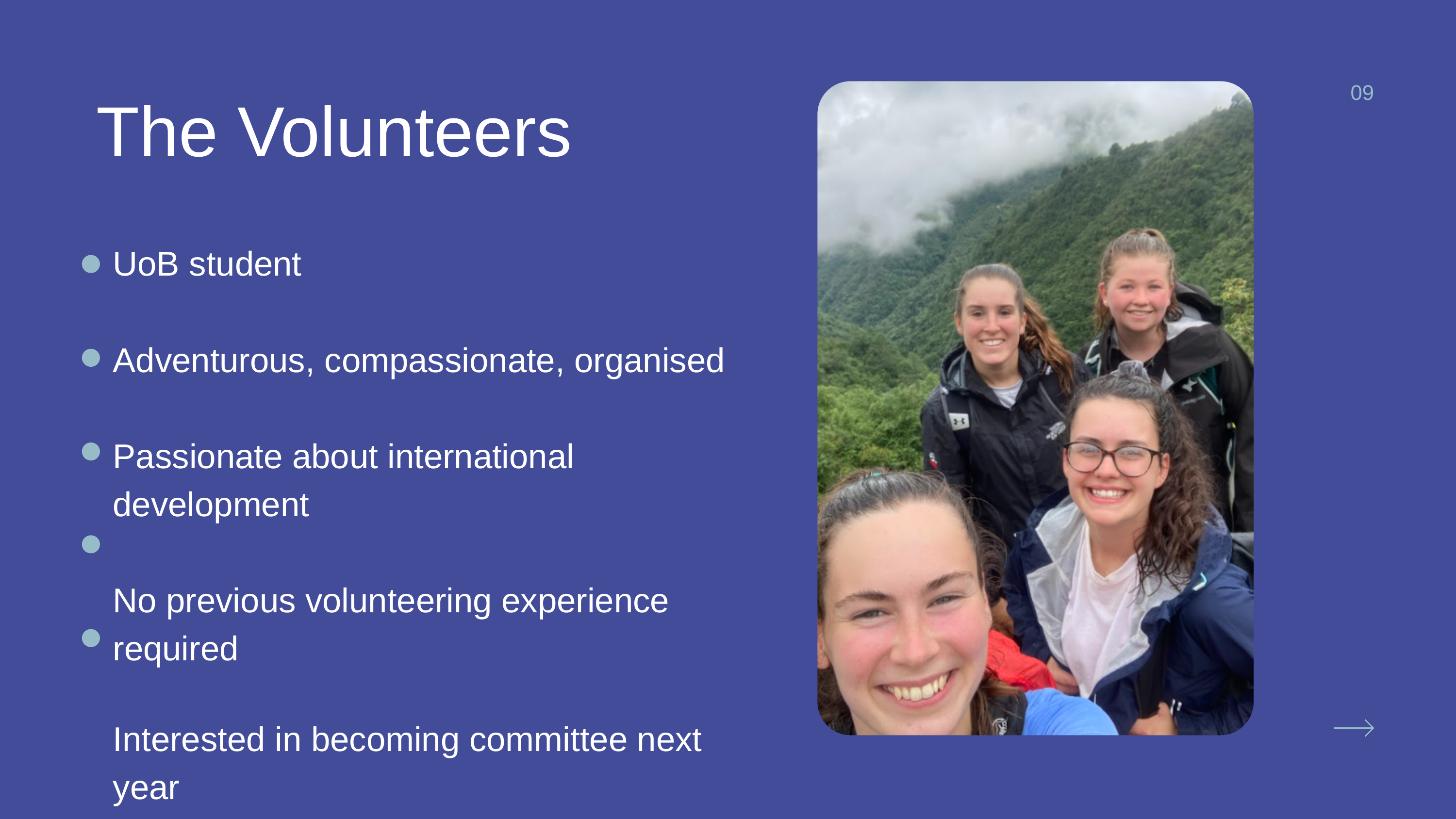

09

The Volunteers
UoB student

Adventurous, compassionate, organised

Passionate about international development

No previous volunteering experience required

Interested in becoming committee next year